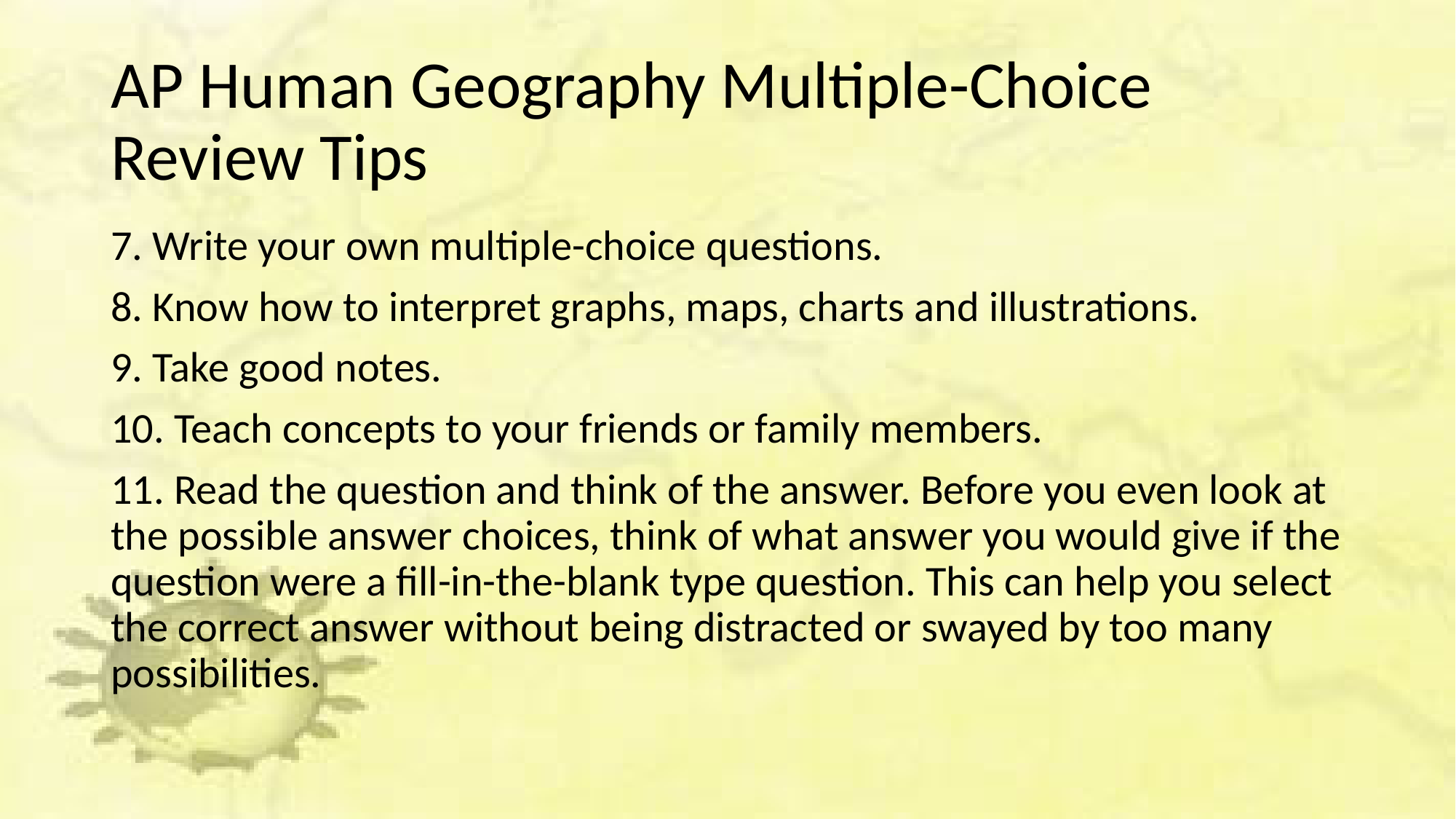

# AP Human Geography Multiple-Choice Review Tips
7. Write your own multiple-choice questions.
8. Know how to interpret graphs, maps, charts and illustrations.
9. Take good notes.
10. Teach concepts to your friends or family members.
11. Read the question and think of the answer. Before you even look at the possible answer choices, think of what answer you would give if the question were a fill-in-the-blank type question. This can help you select the correct answer without being distracted or swayed by too many possibilities.